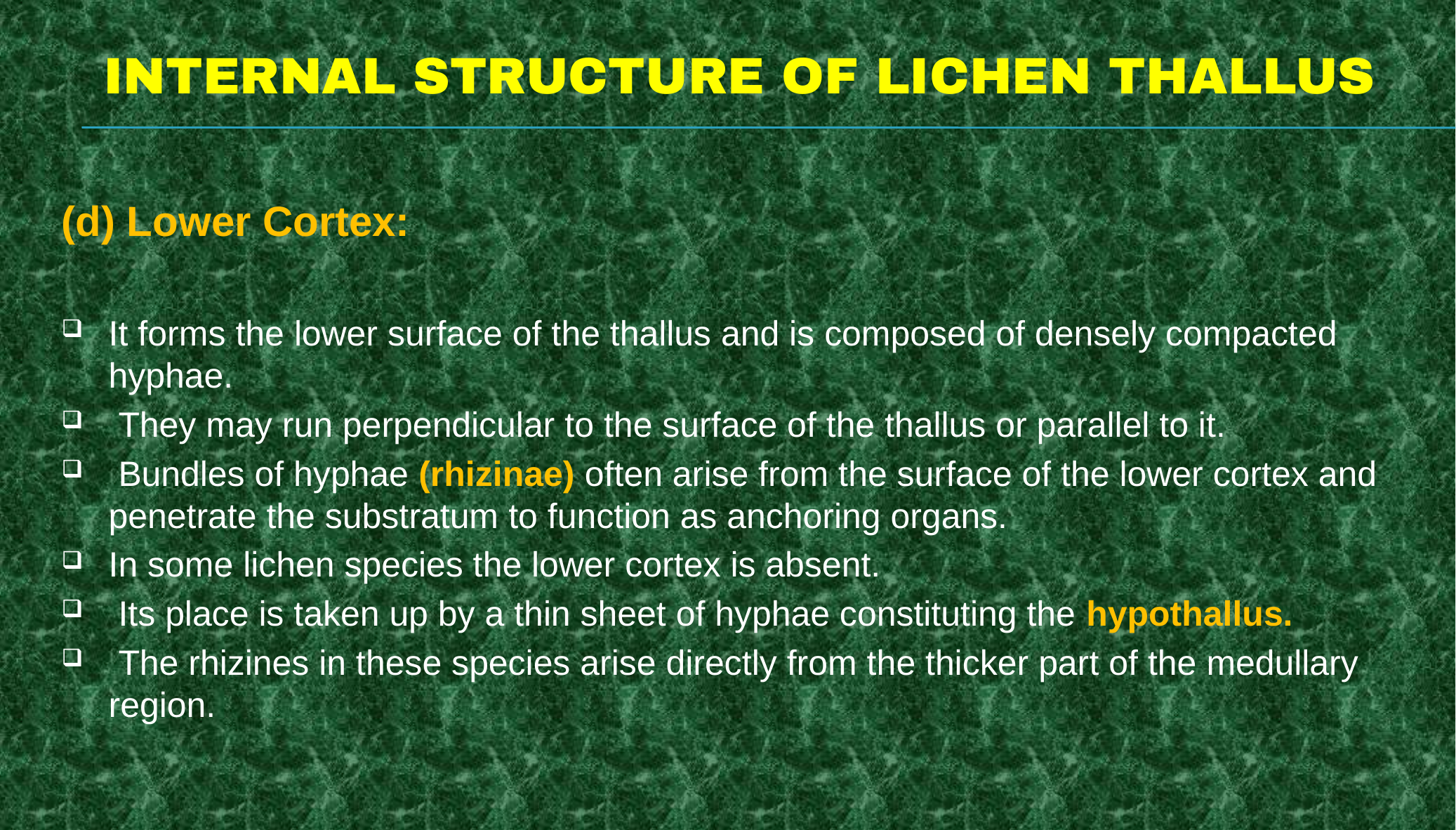

# INTERNAL STRUCTURE OF LICHEN THALLUS
(d) Lower Cortex:

It forms the lower surface of the thallus and is composed of densely compacted hyphae.
 They may run perpendicular to the surface of the thallus or parallel to it.
 Bundles of hyphae (rhizinae) often arise from the surface of the lower cortex and penetrate the substratum to function as anchoring organs.
In some lichen species the lower cortex is absent.
 Its place is taken up by a thin sheet of hyphae constituting the hypothallus.
 The rhizines in these species arise directly from the thicker part of the medullary region.